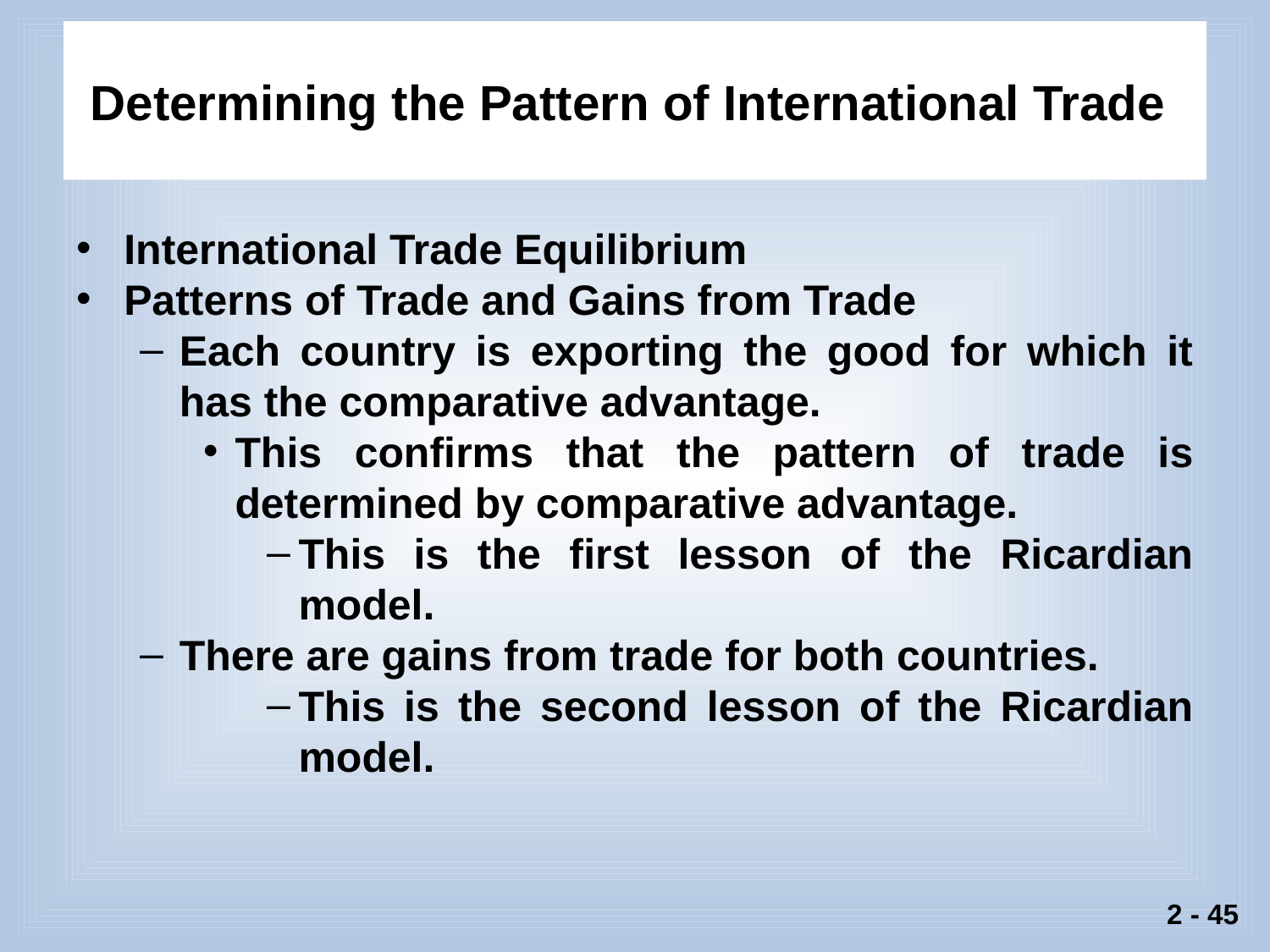

# Determining the Pattern of International Trade
International Trade Equilibrium
Patterns of Trade and Gains from Trade
Each country is exporting the good for which it has the comparative advantage.
This confirms that the pattern of trade is determined by comparative advantage.
This is the first lesson of the Ricardian model.
There are gains from trade for both countries.
This is the second lesson of the Ricardian model.